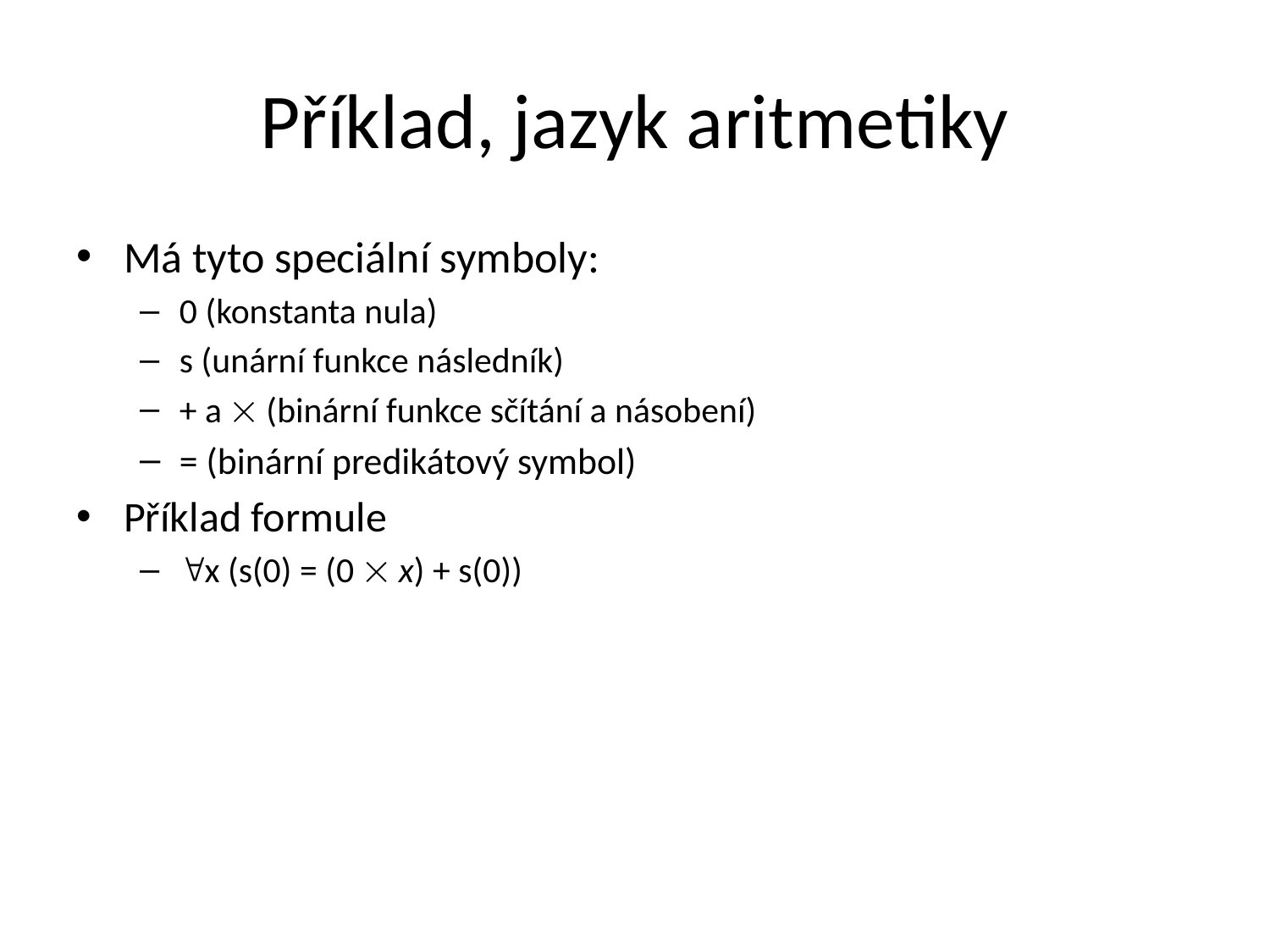

# Příklad, jazyk aritmetiky
Má tyto speciální symboly:
0 (konstanta nula)
s (unární funkce následník)
+ a × (binární funkce sčítání a násobení)
= (binární predikátový symbol)
Příklad formule
∀x (s(0) = (0 × x) + s(0))